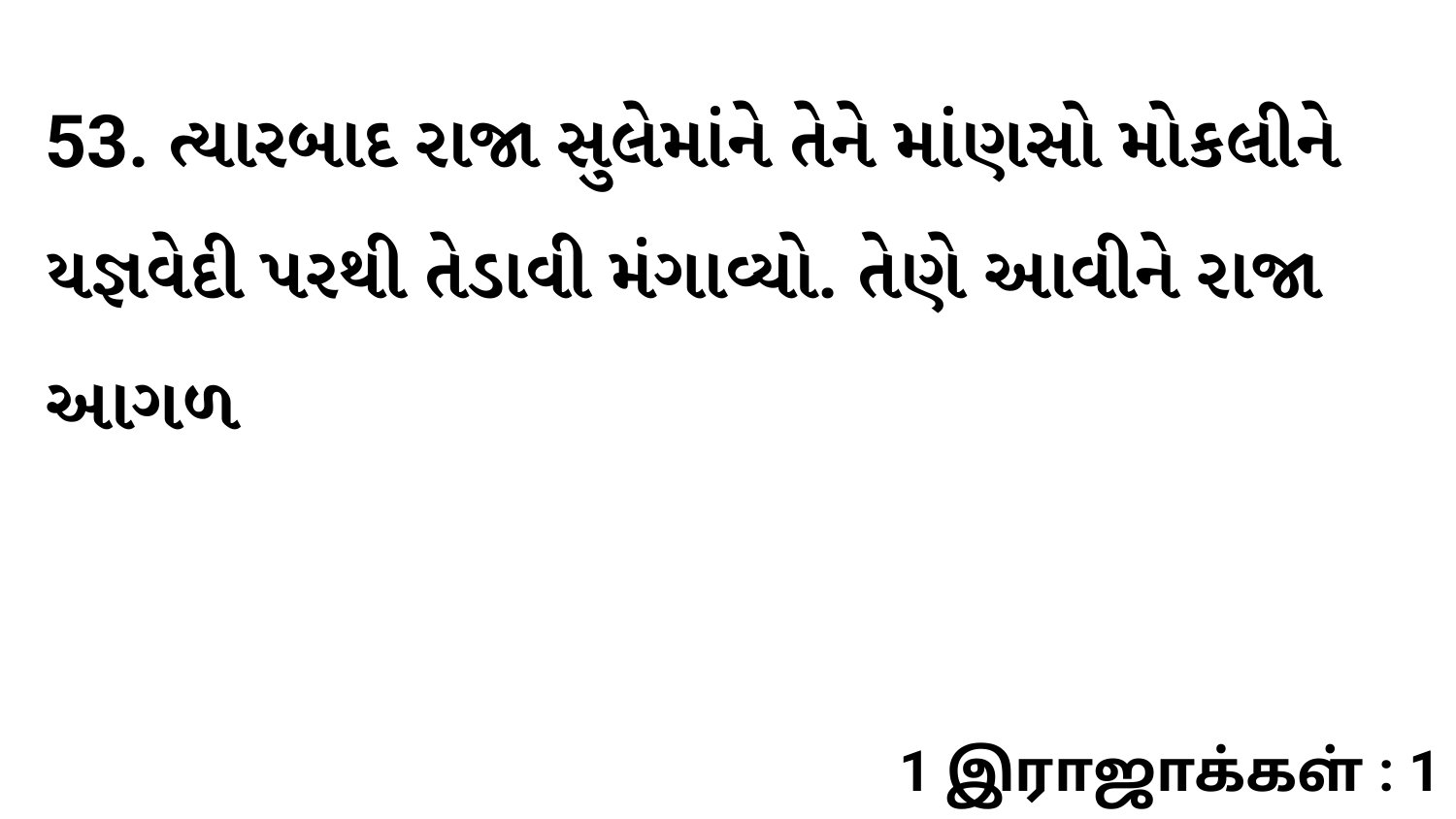

53. ત્યારબાદ રાજા સુલેમાંને તેને માંણસો મોકલીને યજ્ઞવેદી પરથી તેડાવી મંગાવ્યો. તેણે આવીને રાજા આગળ
1 இராஜாக்கள் : 1